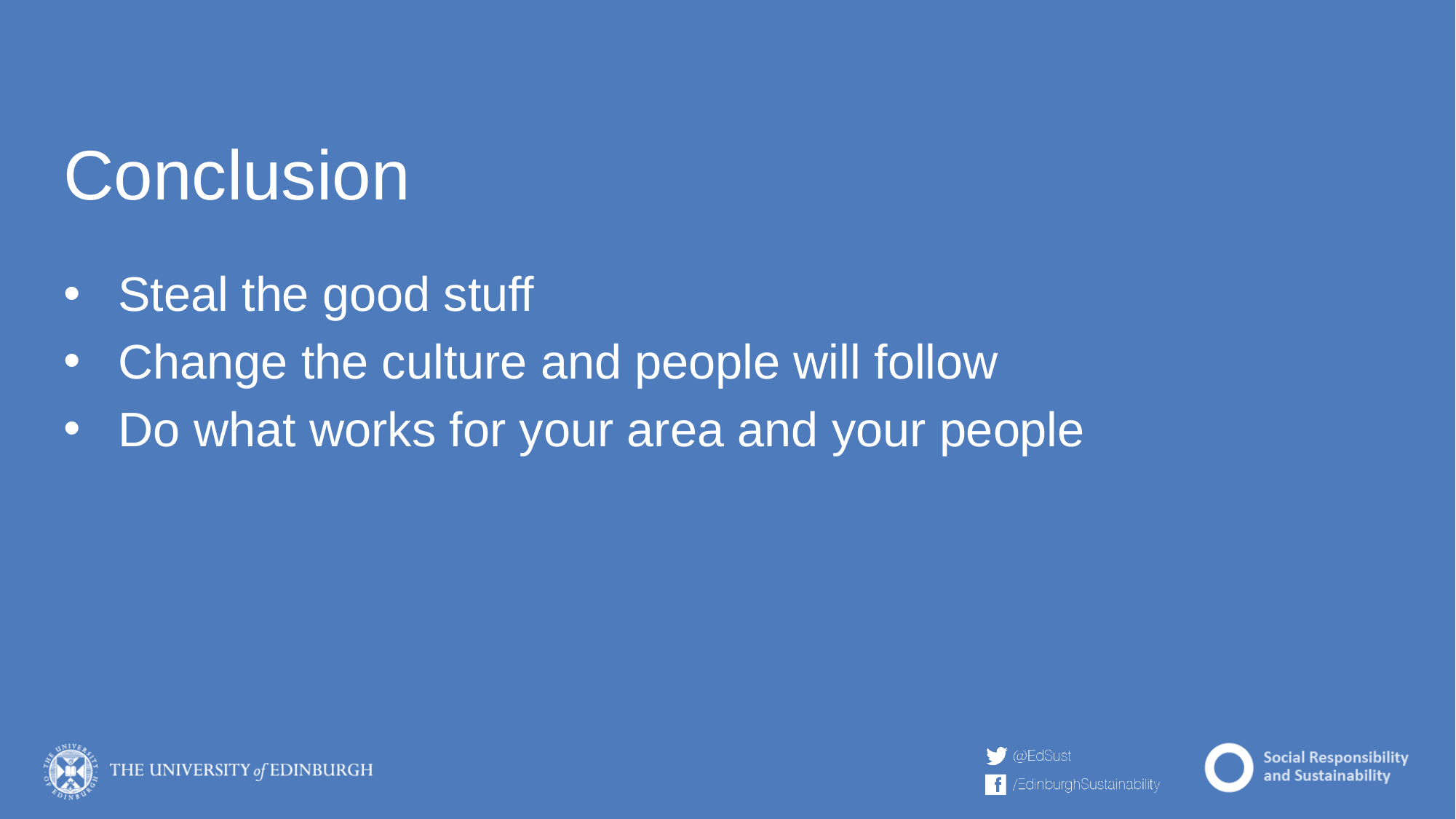

# Conclusion
Steal the good stuff
Change the culture and people will follow
Do what works for your area and your people